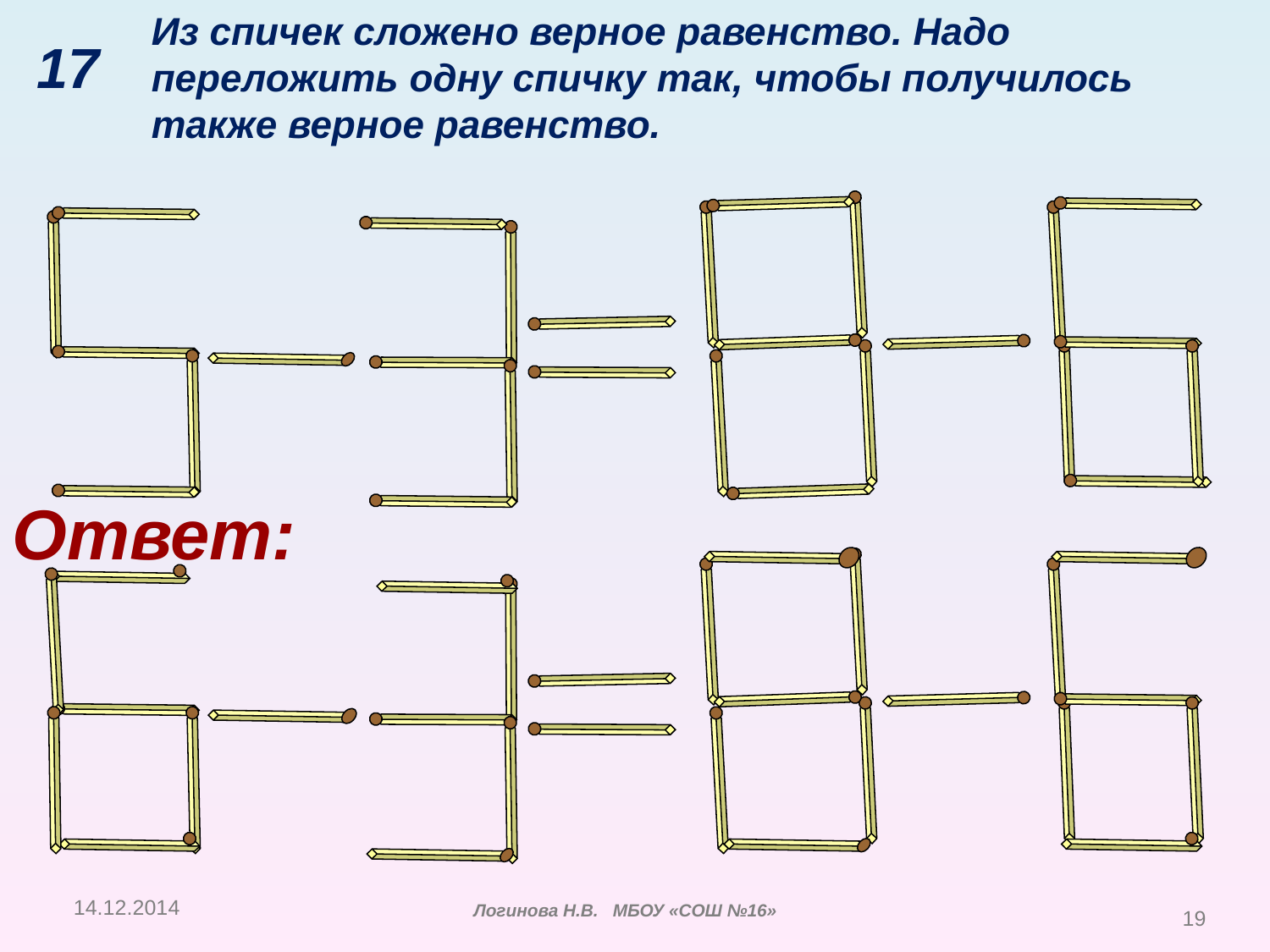

Из спичек сложено верное равенство. Надо переложить одну спичку так, чтобы получилось также верное равенство.
17

Ответ:

14.12.2014
Логинова Н.В.   МБОУ «СОШ №16»
19